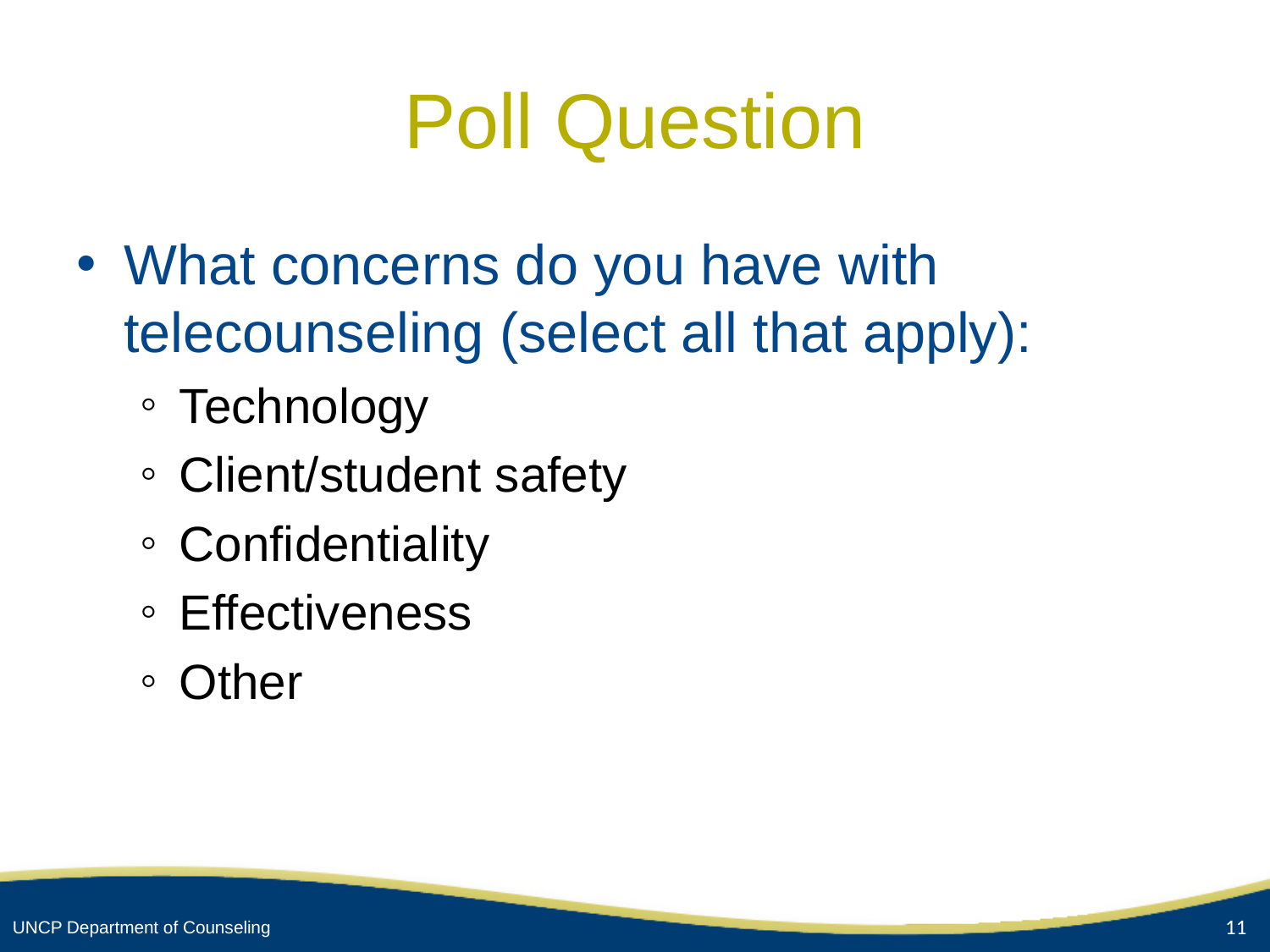

# Poll Question
What concerns do you have with telecounseling (select all that apply):
Technology
Client/student safety
Confidentiality
Effectiveness
Other

11